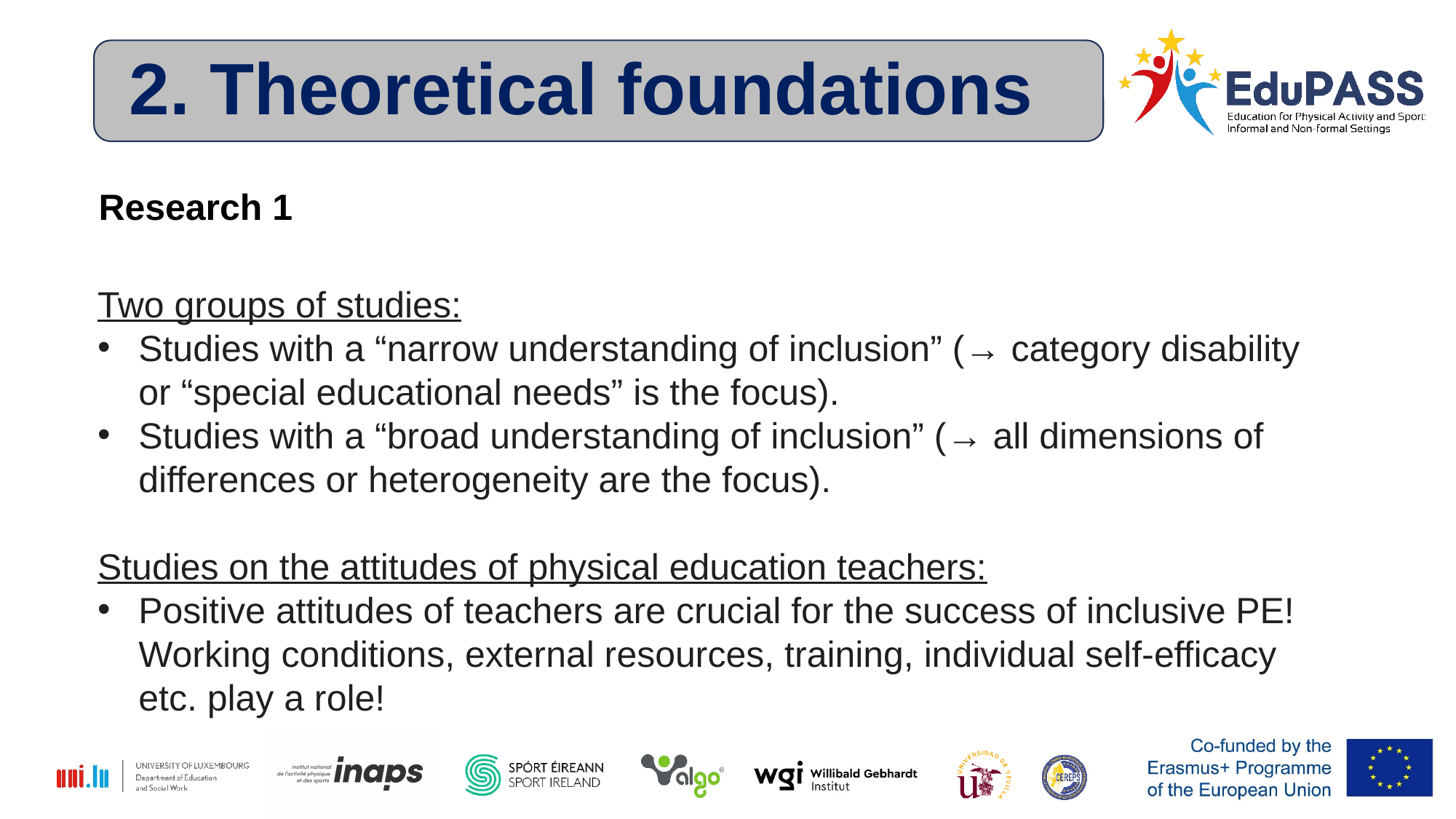

2. Theoretical foundations

Research 1
Two groups of studies:
Studies with a “narrow understanding of inclusion” (→ category disability or “special educational needs” is the focus).
Studies with a “broad understanding of inclusion” (→ all dimensions of differences or heterogeneity are the focus).

Studies on the attitudes of physical education teachers:
Positive attitudes of teachers are crucial for the success of inclusive PE! Working conditions, external resources, training, individual self-efficacy etc. play a role!